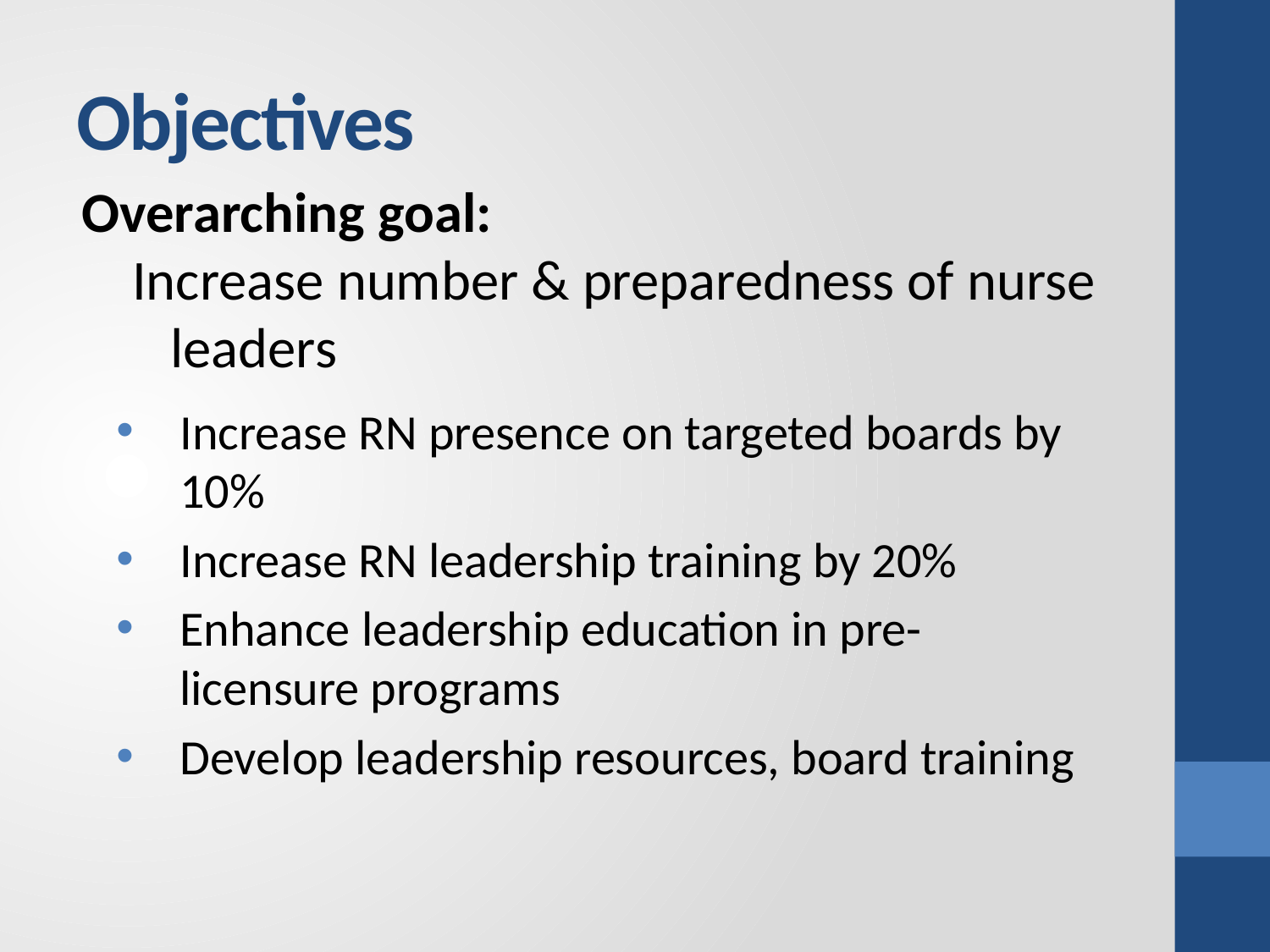

# Objectives
Overarching goal:
    Increase number & preparedness of nurse
       leaders
Increase RN presence on targeted boards by 10%
Increase RN leadership training by 20%
Enhance leadership education in pre-licensure programs
Develop leadership resources, board training